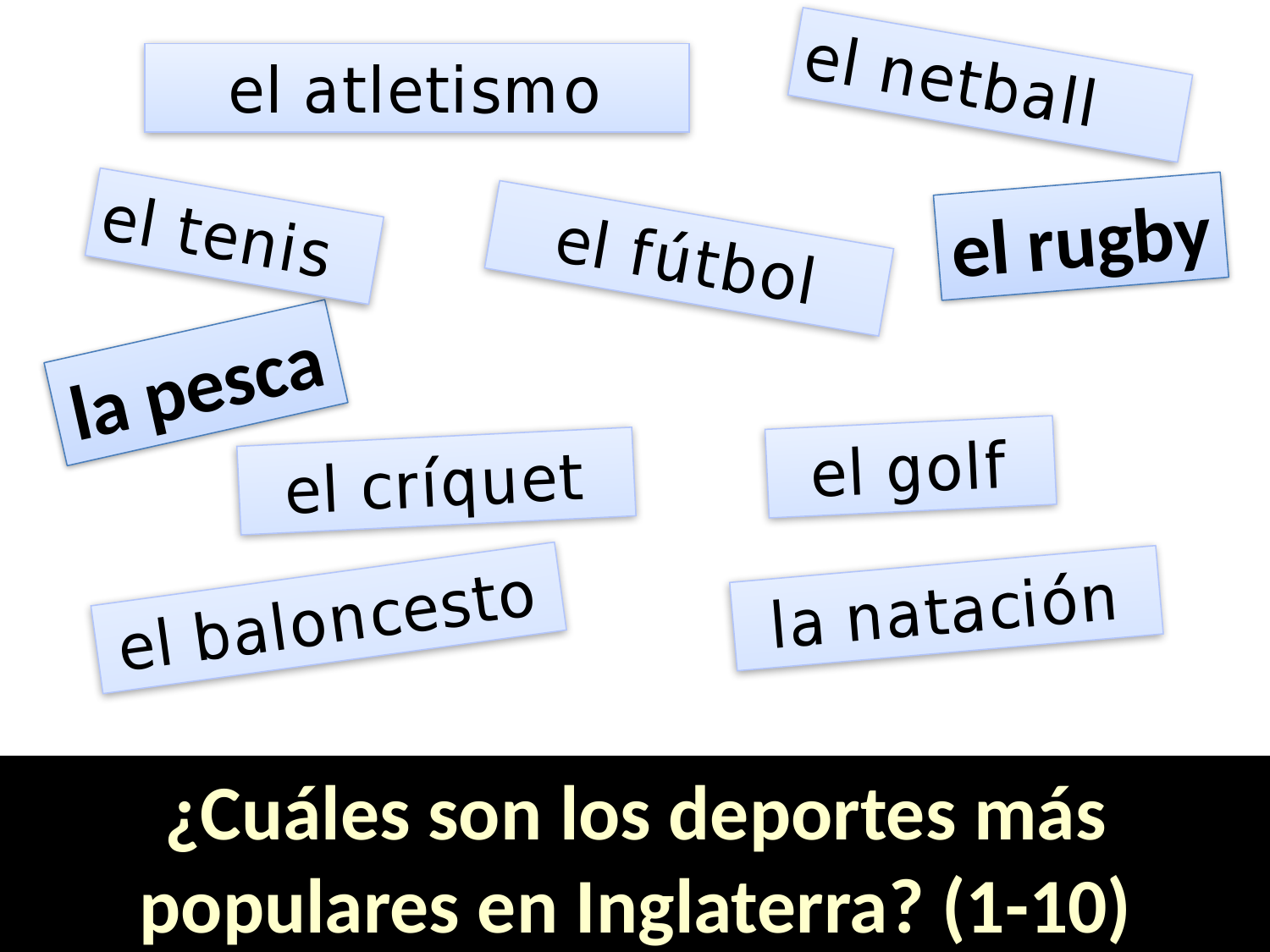

el netball
el atletismo
el rugby
el tenis
el fútbol
la pesca
el golf
el críquet
la natación
el baloncesto
¿Cuáles son los deportes más populares en Inglaterra? (1-10)